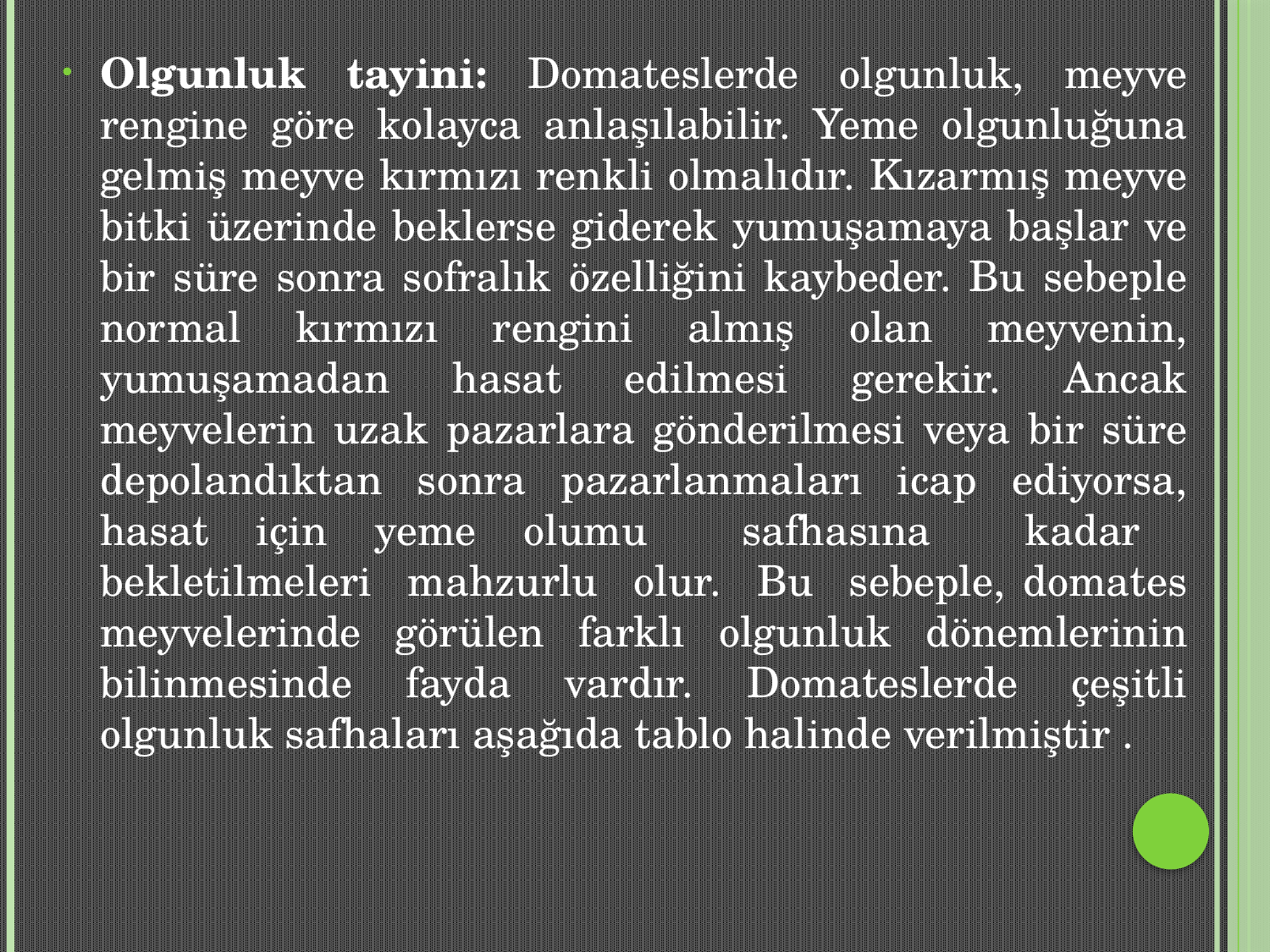

Olgunluk tayini: Domateslerde olgunluk, meyve rengine göre kolayca anlaşılabilir. Yeme olgunluğuna gelmiş meyve kırmızı renkli olmalıdır. Kızarmış meyve bitki üzerinde beklerse giderek yumuşamaya başlar ve bir süre sonra sofralık özelliğini kaybeder. Bu sebeple normal kırmızı rengini almış olan meyvenin, yumuşamadan hasat edilmesi gerekir. Ancak meyvelerin uzak pazarlara gönderilmesi veya bir süre depolandıktan sonra pazarlanmaları icap ediyorsa, hasat için yeme olumu  safhasına  kadar  bekletilmeleri  mahzurlu  olur.  Bu  sebeple, domates meyvelerinde görülen farklı olgunluk dönemlerinin bilinmesinde fayda vardır. Domateslerde çeşitli olgunluk safhaları aşağıda tablo halinde verilmiştir .